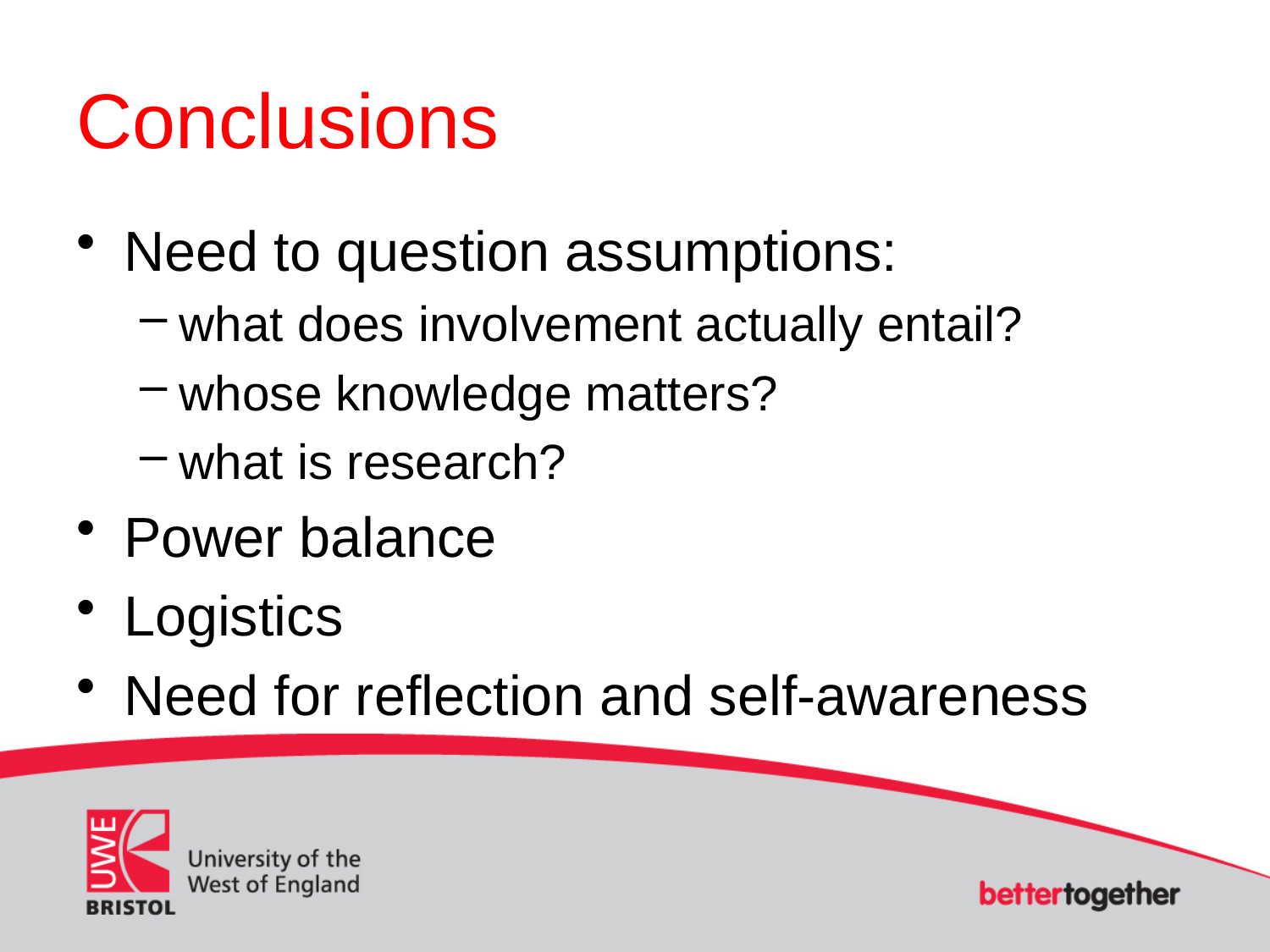

# Conclusions
Need to question assumptions:
what does involvement actually entail?
whose knowledge matters?
what is research?
Power balance
Logistics
Need for reflection and self-awareness